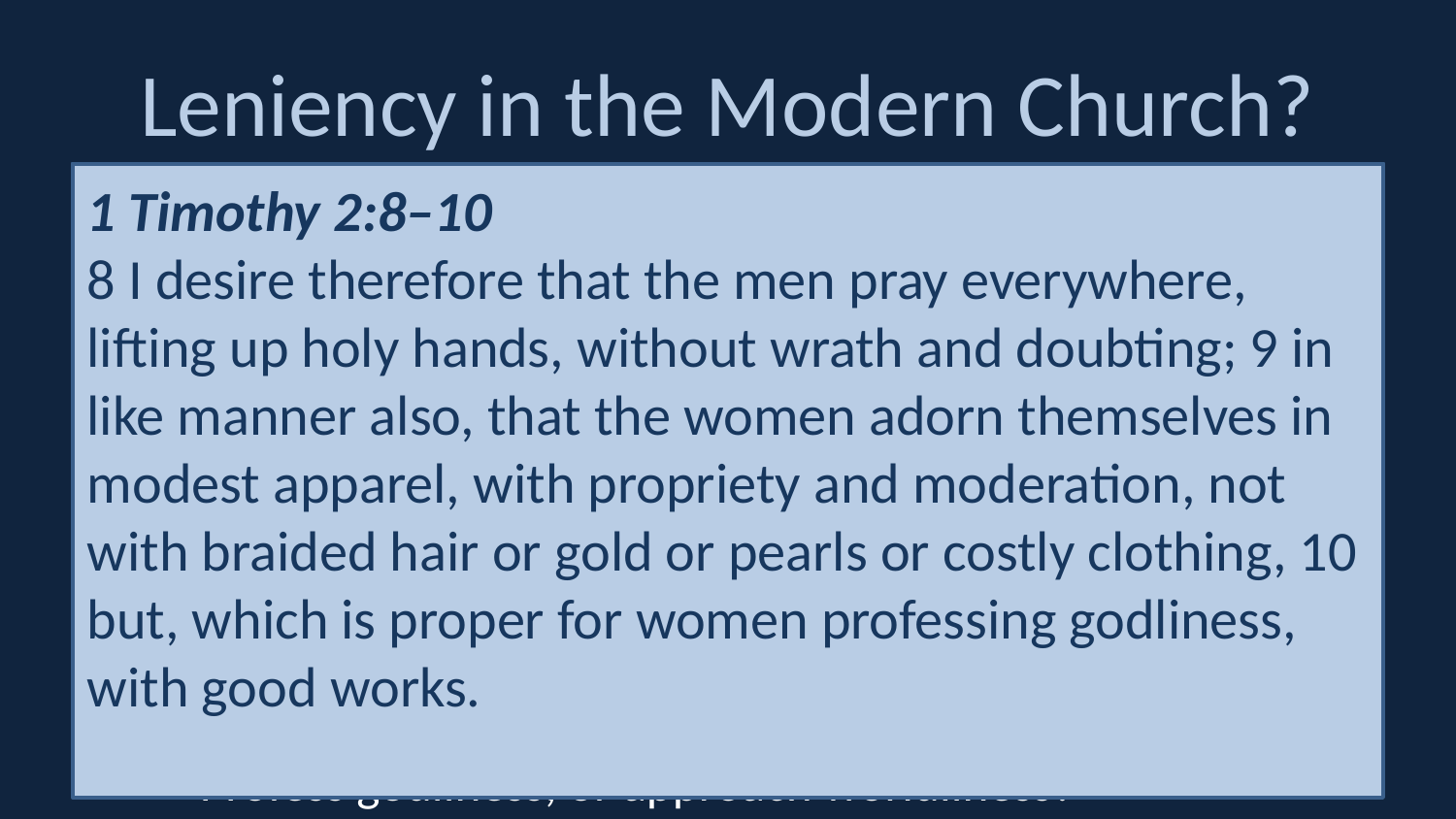

# Leniency in the Modern Church?
Ephesians 4:29
29 Let no corrupt word proceed out of your mouth, but what is good for necessary edification, that it may impart grace to the hearers.
Matthew 12:36–37
36 But I say to you that for every idle word men may speak, they will give account of it in the day of judgment. 37 For by your words you will be justified, and by your words you will be condemned.”
1 Timothy 2:8–10
8 I desire therefore that the men pray everywhere, lifting up holy hands, without wrath and doubting; 9 in like manner also, that the women adorn themselves in modest apparel, with propriety and moderation, not with braided hair or gold or pearls or costly clothing, 10 but, which is proper for women professing godliness, with good works.

Communication
Too strict with our language?
God’s view…
Modesty
No great concern with many Christians
God’s view…
Dress to profess godliness
Same principle for men
Profess godliness, or approach worldliness?